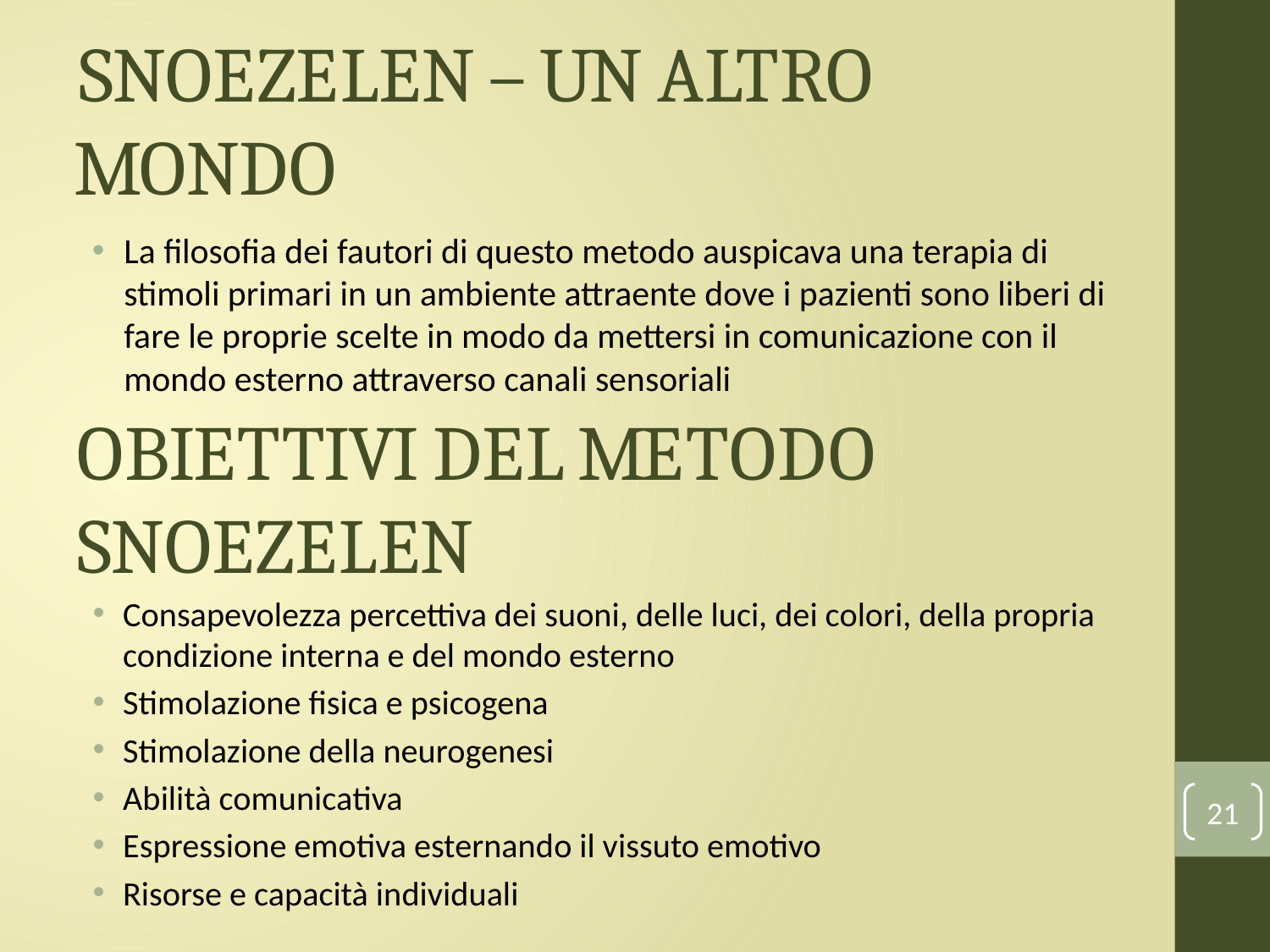

# SNOEZELEN – UN ALTRO MONDO
La filosofia dei fautori di questo metodo auspicava una terapia di stimoli primari in un ambiente attraente dove i pazienti sono liberi di fare le proprie scelte in modo da mettersi in comunicazione con il mondo esterno attraverso canali sensoriali
OBIETTIVI DEL METODO SNOEZELEN
Consapevolezza percettiva dei suoni, delle luci, dei colori, della propria condizione interna e del mondo esterno
Stimolazione fisica e psicogena
Stimolazione della neurogenesi
Abilità comunicativa
Espressione emotiva esternando il vissuto emotivo
Risorse e capacità individuali
21